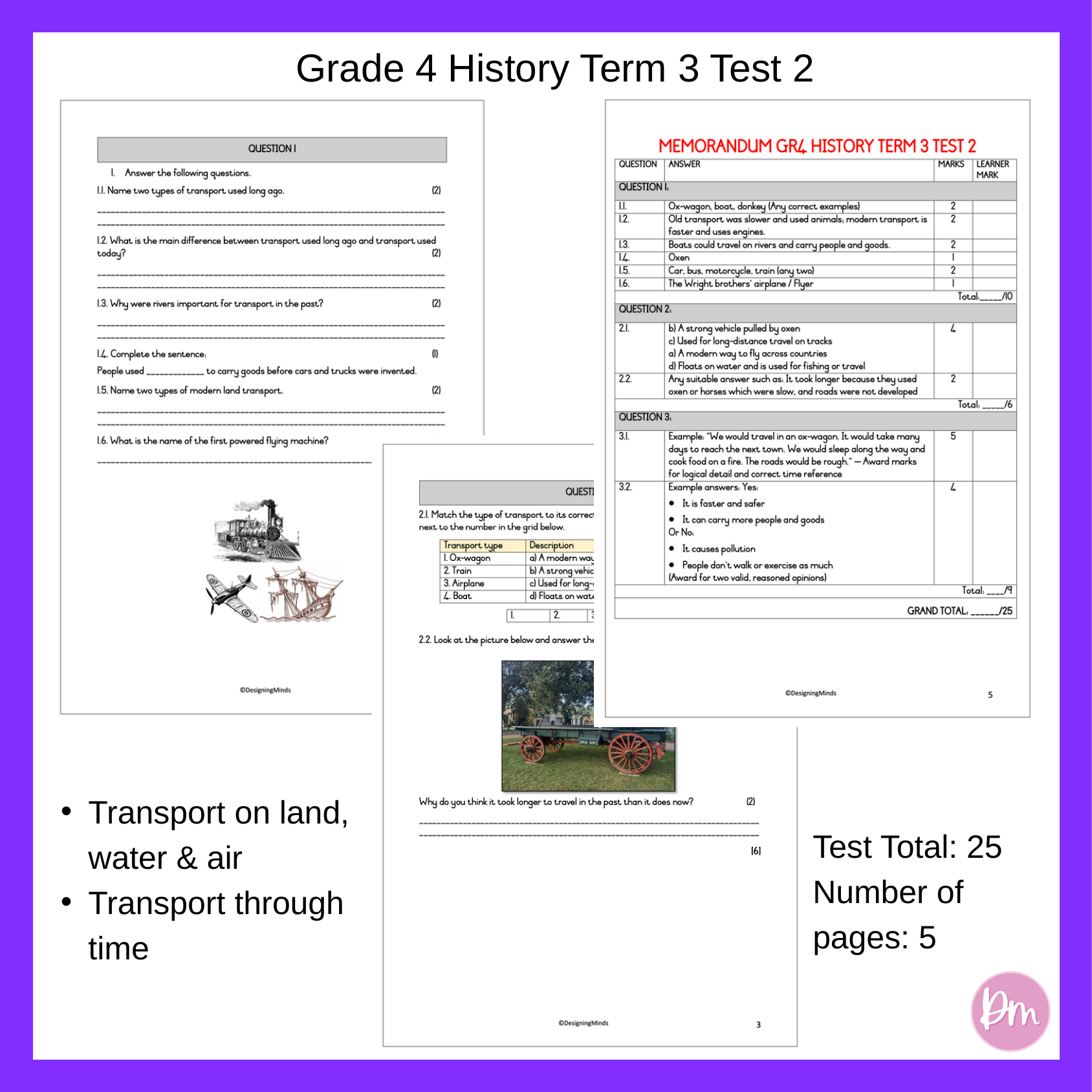

Grade 4 History Term 3 Test 2

Transport on land, water & air
Transport through time
Test Total: 25
Number of pages: 5